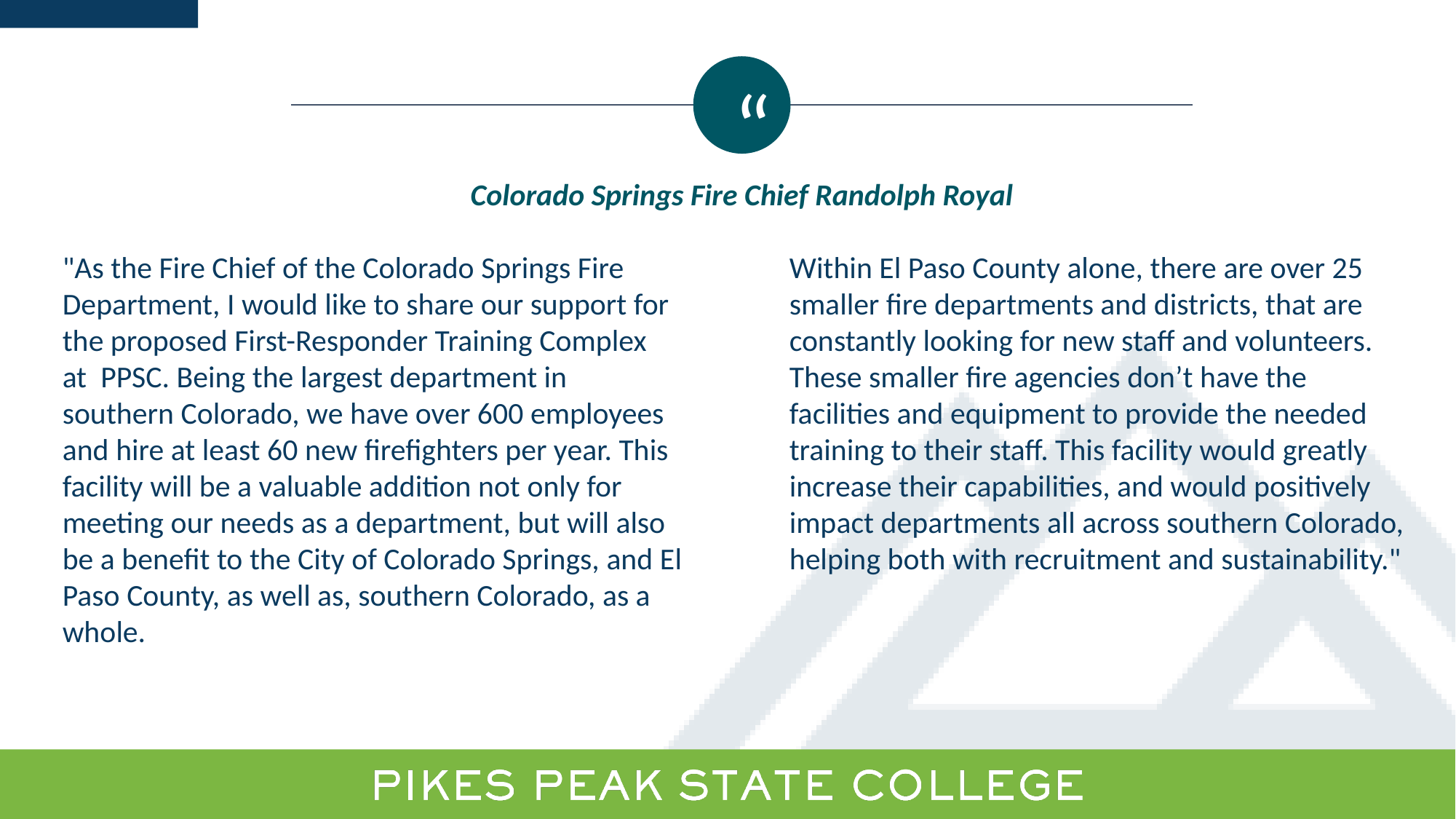

“
Colorado Springs Fire Chief Randolph Royal
"As the Fire Chief of the Colorado Springs Fire Department, I would like to share our support for the proposed First-Responder Training Complex at  PPSC. Being the largest department in southern Colorado, we have over 600 employees and hire at least 60 new firefighters per year. This facility will be a valuable addition not only for meeting our needs as a department, but will also be a benefit to the City of Colorado Springs, and El Paso County, as well as, southern Colorado, as a whole.
Within El Paso County alone, there are over 25 smaller fire departments and districts, that are constantly looking for new staff and volunteers. These smaller fire agencies don’t have the facilities and equipment to provide the needed training to their staff. This facility would greatly increase their capabilities, and would positively impact departments all across southern Colorado, helping both with recruitment and sustainability."